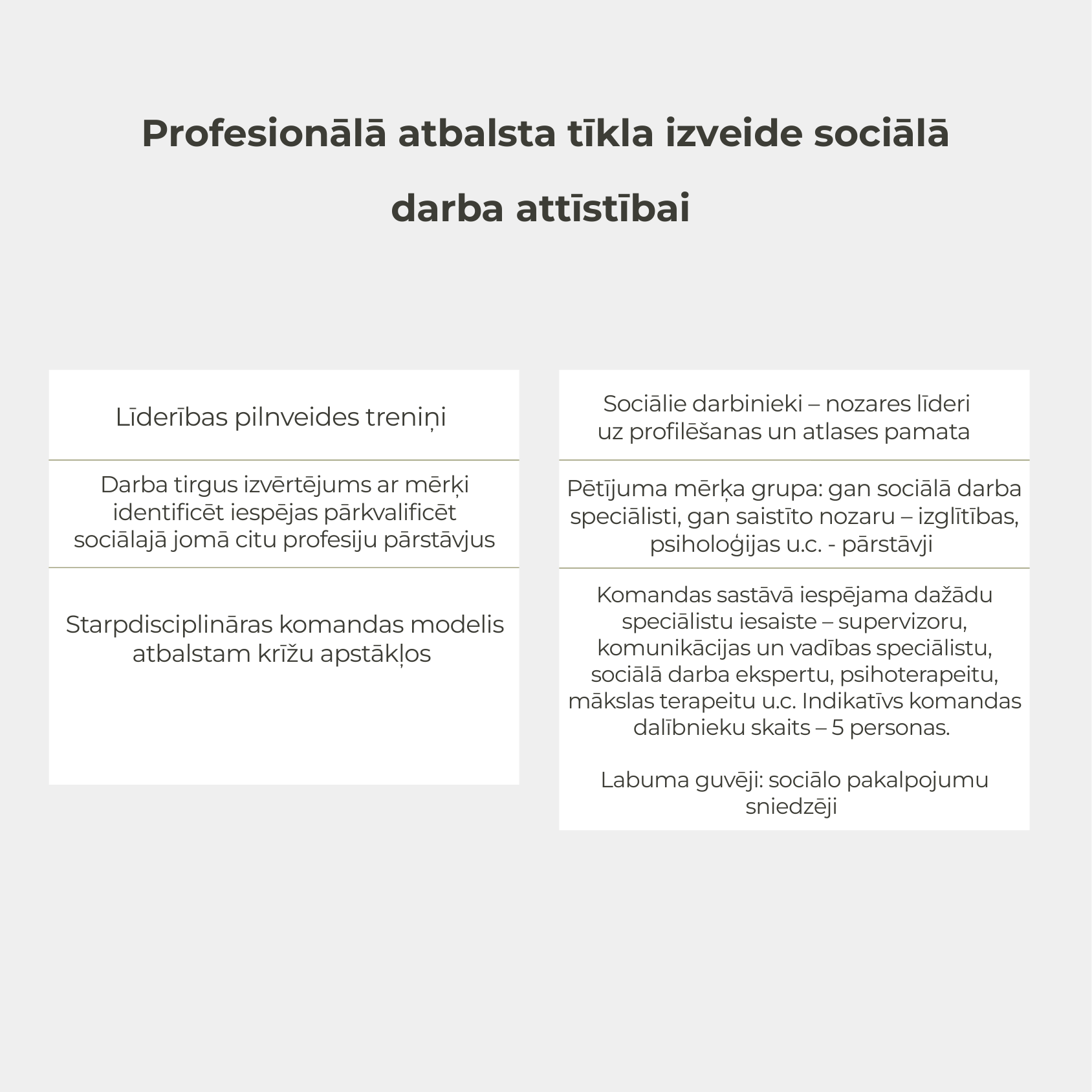

Profesionālā atbalsta tīkla izveide sociālā darba attīstībai

Sociālie darbinieki – nozares līderi uz profilēšanas un atlases pamata
Līderības pilnveides treniņi

Darba tirgus izvērtējums ar mērķi identificēt iespējas pārkvalificēt sociālajā jomā citu profesiju pārstāvjus
Pētījuma mērķa grupa: gan sociālā darba speciālisti, gan saistīto nozaru – izglītības, psiholoģijas u.c. - pārstāvji

Komandas sastāvā iespējama dažādu speciālistu iesaiste – supervizoru, komunikācijas un vadības speciālistu, sociālā darba ekspertu, psihoterapeitu, mākslas terapeitu u.c. Indikatīvs komandas dalībnieku skaits – 5 personas.

Labuma guvēji: sociālo pakalpojumu sniedzēji

Starpdisciplināras komandas modelis atbalstam krīžu apstākļos